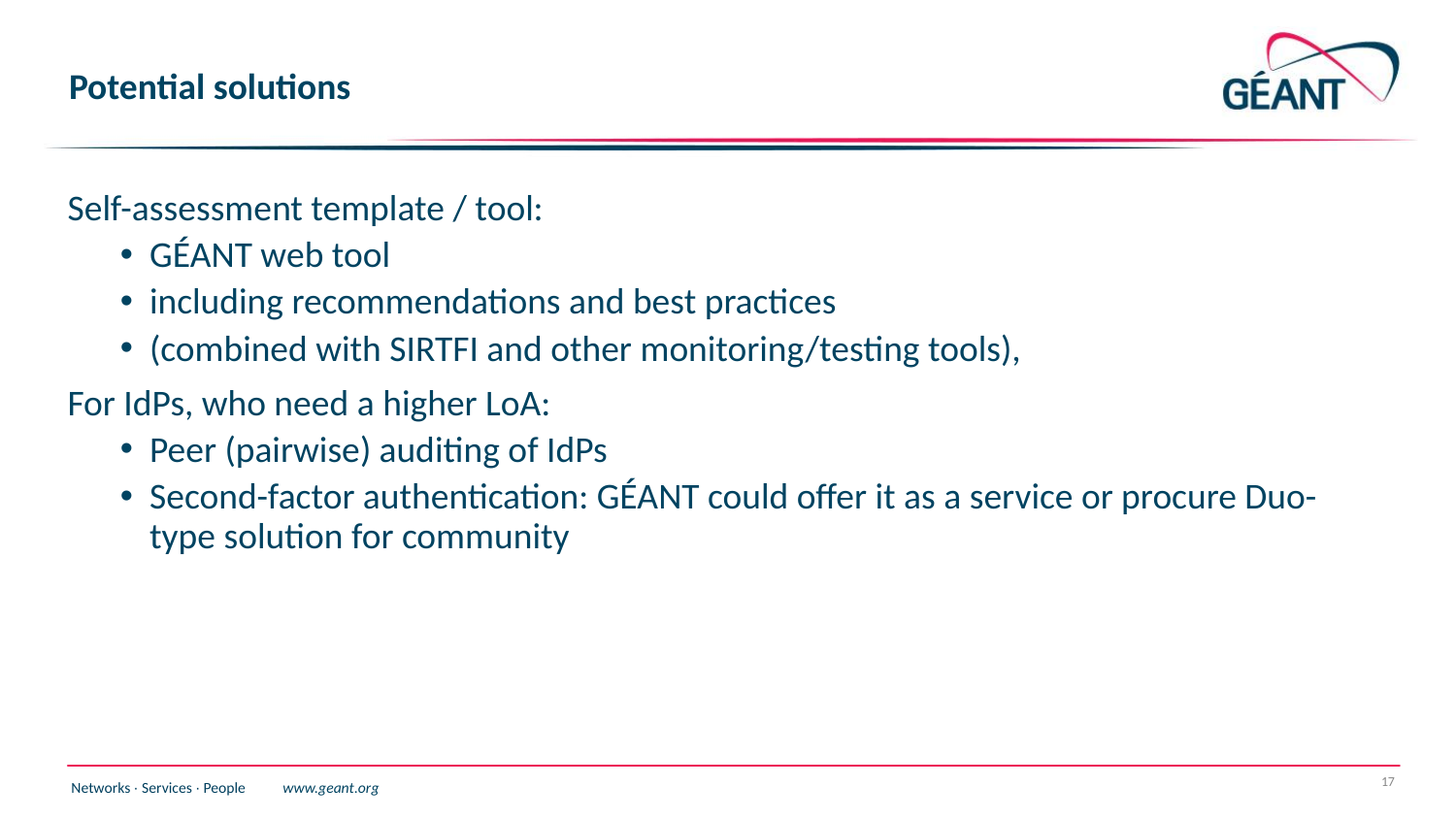

# Potential solutions
Self-assessment template / tool:
GÉANT web tool
including recommendations and best practices
(combined with SIRTFI and other monitoring/testing tools),
For IdPs, who need a higher LoA:
Peer (pairwise) auditing of IdPs
Second-factor authentication: GÉANT could offer it as a service or procure Duo-type solution for community
17